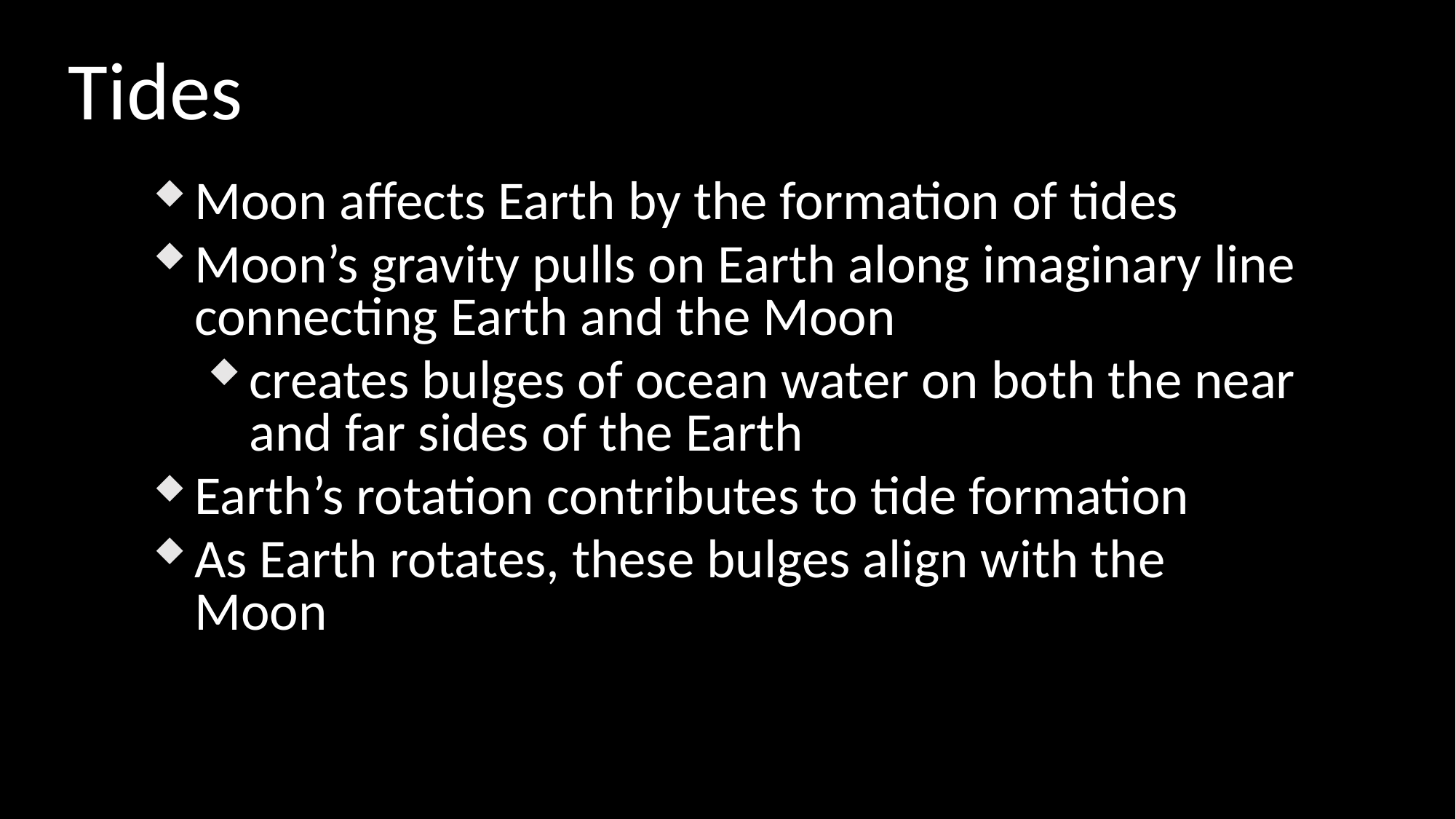

# Tides
Moon affects Earth by the formation of tides
Moon’s gravity pulls on Earth along imaginary line connecting Earth and the Moon
creates bulges of ocean water on both the near and far sides of the Earth
Earth’s rotation contributes to tide formation
As Earth rotates, these bulges align with the Moon